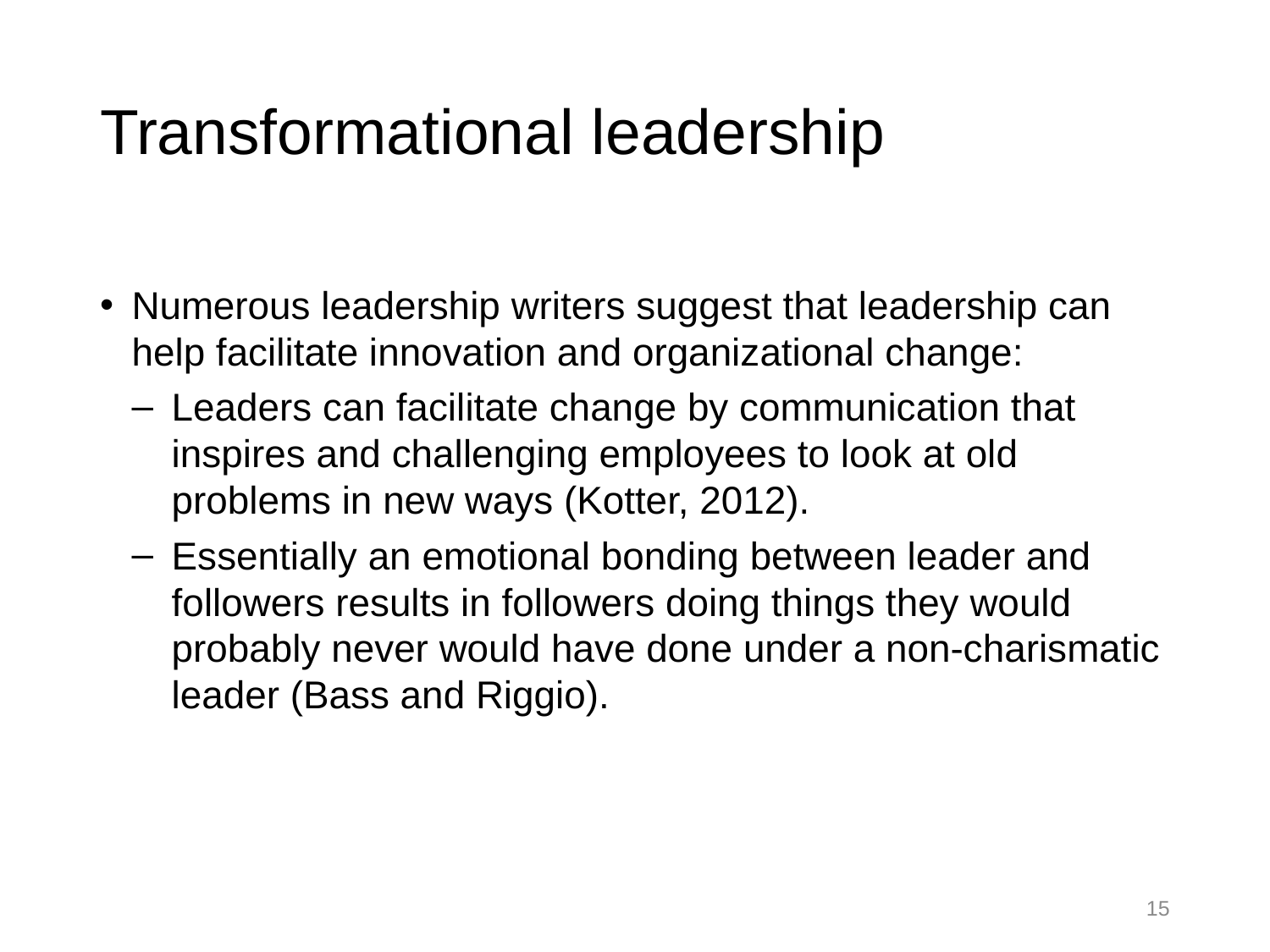

# Transformational leadership
Numerous leadership writers suggest that leadership can help facilitate innovation and organizational change:
Leaders can facilitate change by communication that inspires and challenging employees to look at old problems in new ways (Kotter, 2012).
Essentially an emotional bonding between leader and followers results in followers doing things they would probably never would have done under a non-charismatic leader (Bass and Riggio).
15